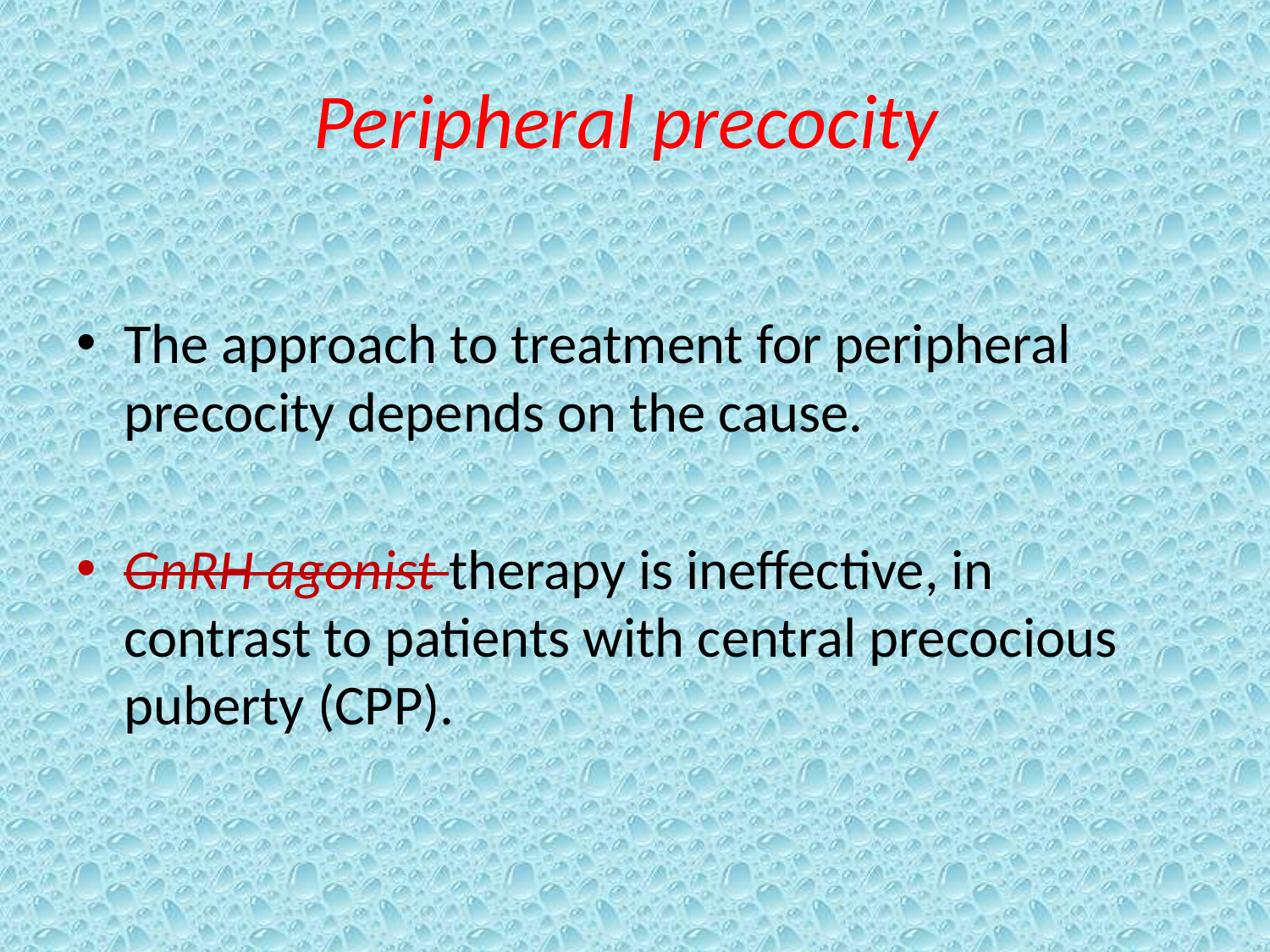

# Peripheral precocity

The approach to treatment for peripheral precocity depends on the cause.

GnRH agonist therapy is ineffective, in contrast to patients with central precocious puberty (CPP).